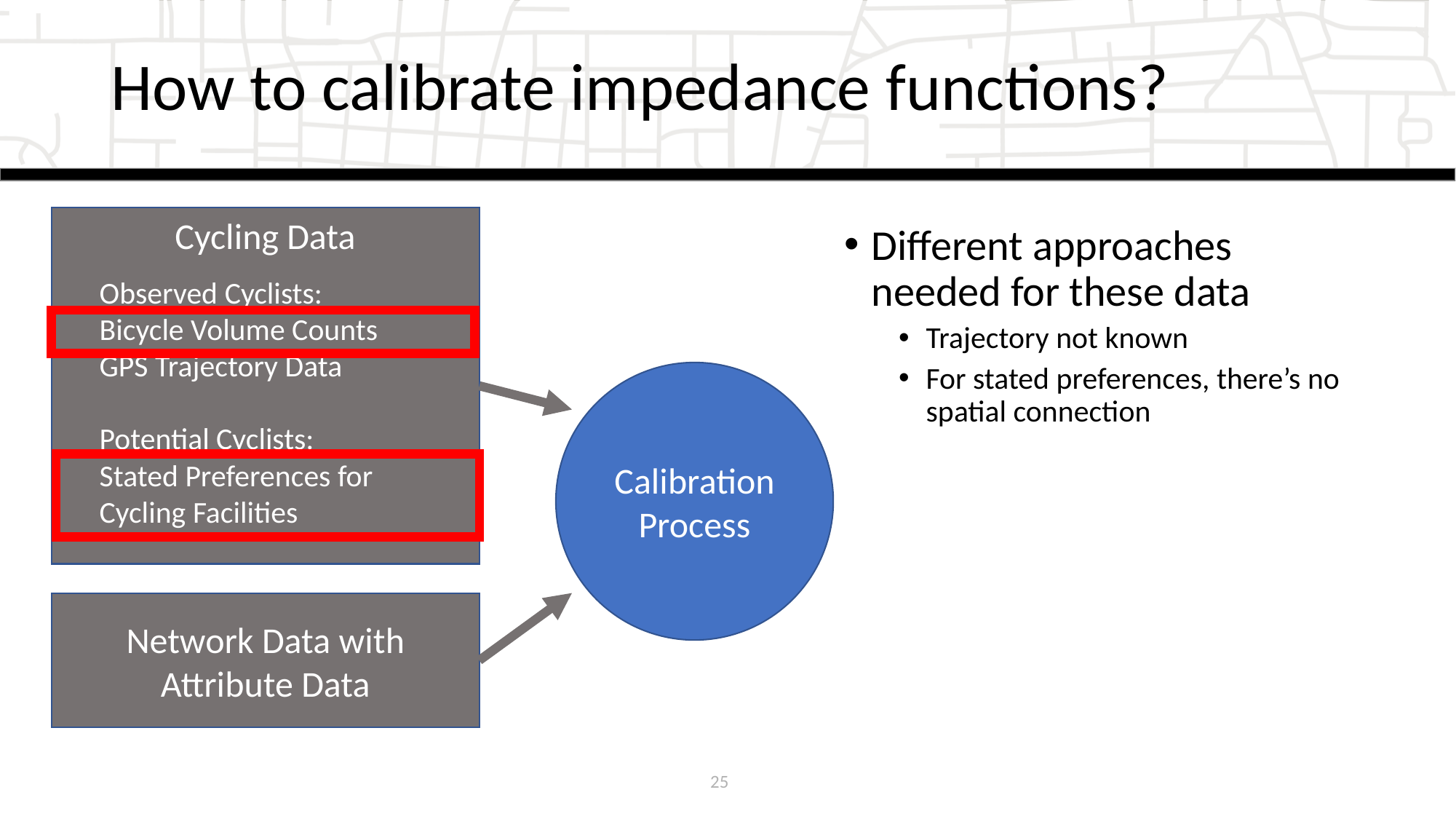

# How to calibrate impedance functions?
Cycling Data
Observed Cyclists:
Bicycle Volume Counts
GPS Trajectory Data

Potential Cyclists:
Stated Preferences for Cycling Facilities
Different approaches needed for these data
Trajectory not known
For stated preferences, there’s no spatial connection

Calibration Process

Network Data with Attribute Data
25